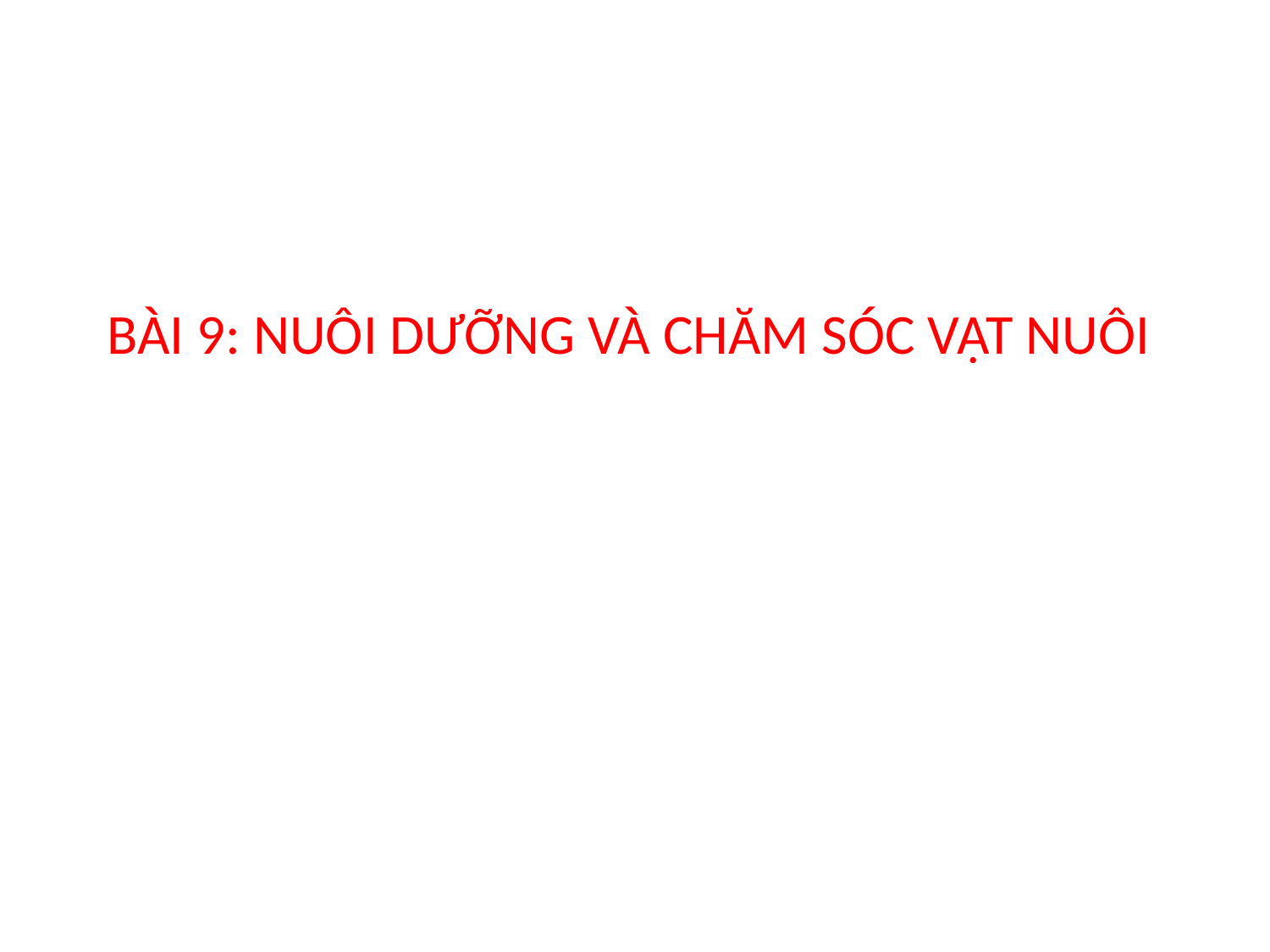

BÀI 9: NUÔI DƯỠNG VÀ CHĂM SÓC VẬT NUÔI